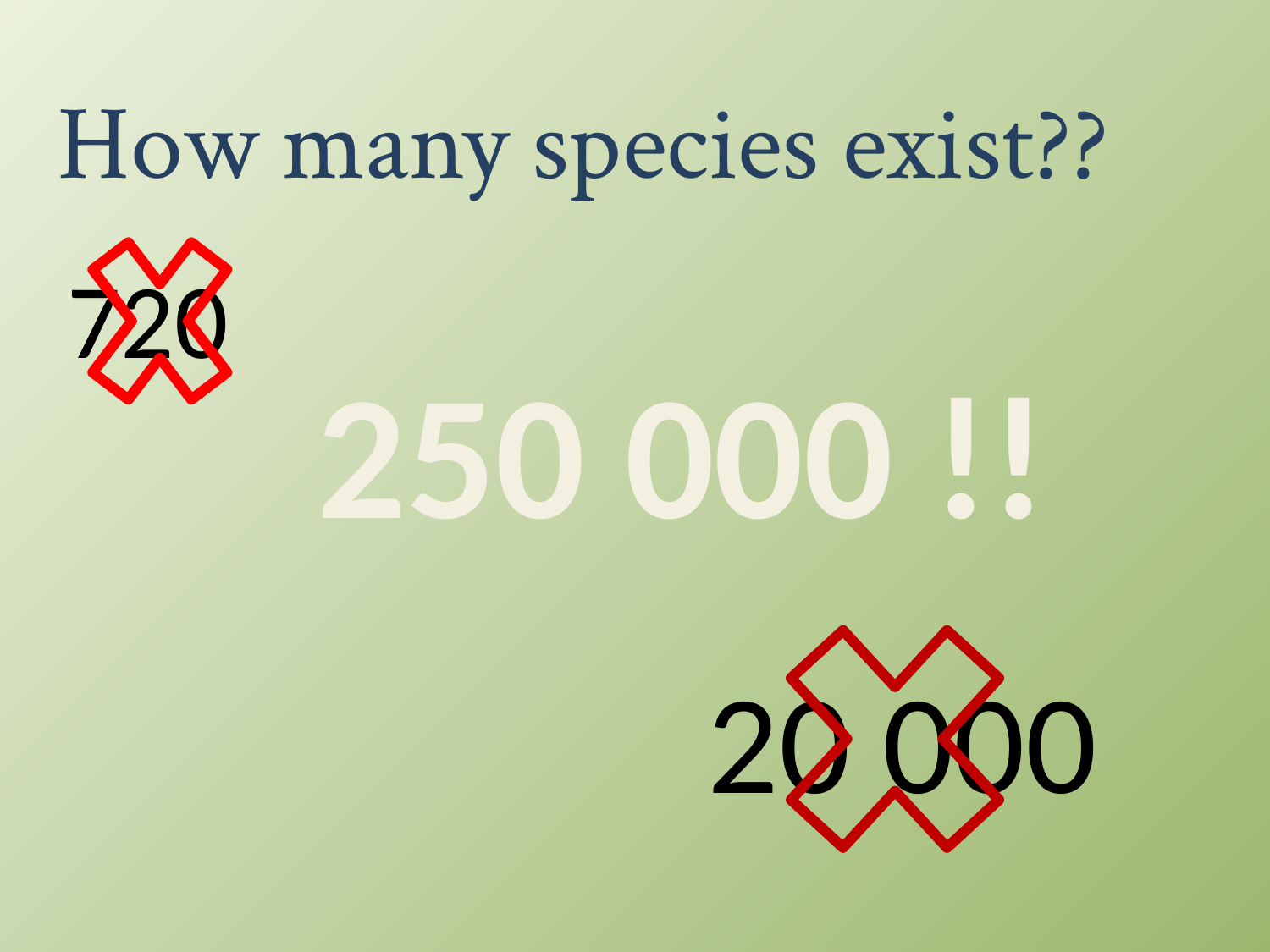

How many species exist??

720
250 000 !!

20 000